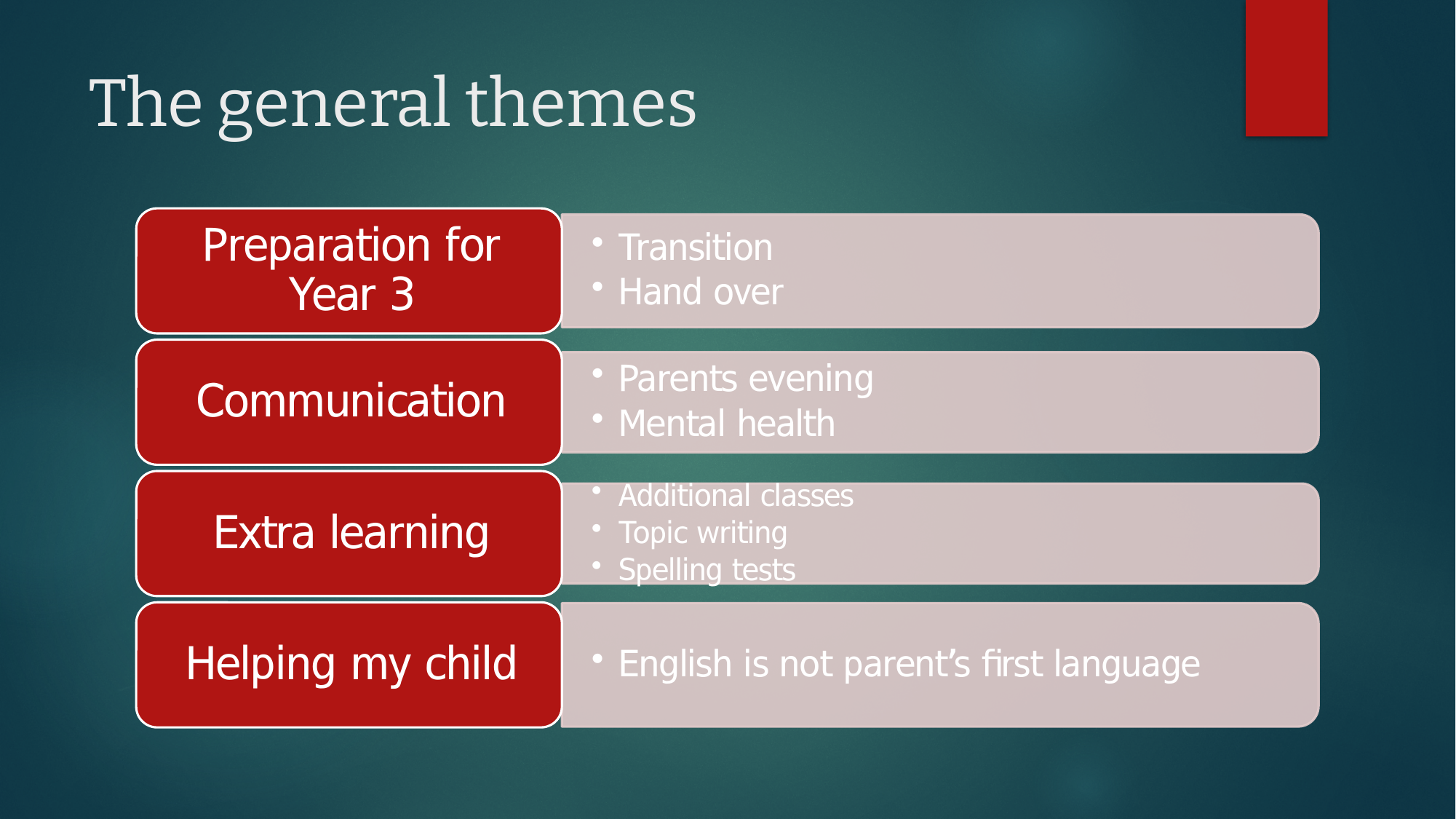

# The general themes
Transition
Hand over
Preparation for Year 3
Parents evening
Mental health
Communication
Additional classes
Topic writing
Spelling tests
Extra learning
English is not parent’s first language
Helping my child